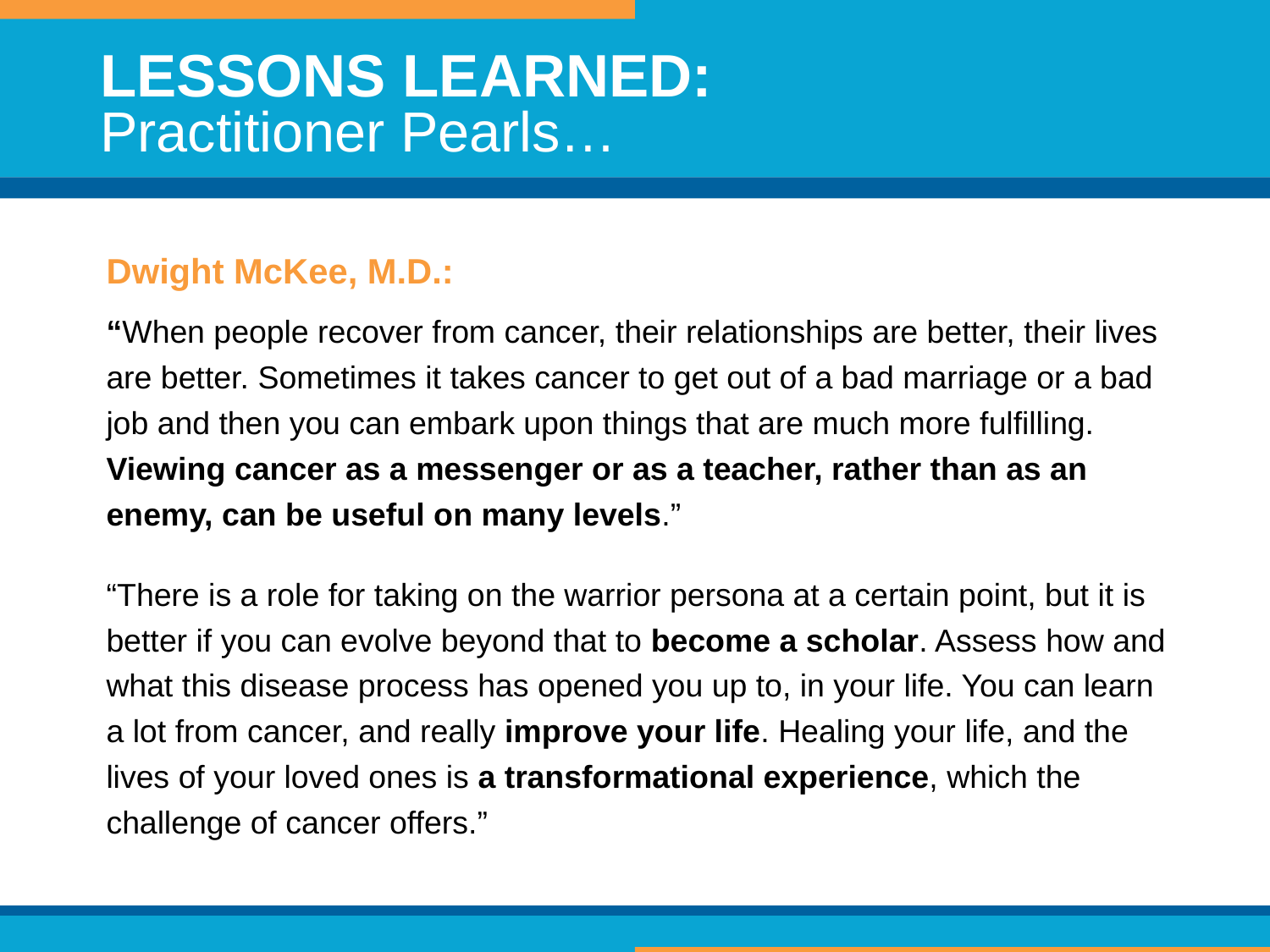

# LESSONS LEARNED: Practitioner Pearls…
Dwight McKee, M.D.:
“When people recover from cancer, their relationships are better, their lives are better. Sometimes it takes cancer to get out of a bad marriage or a bad job and then you can embark upon things that are much more fulfilling. Viewing cancer as a messenger or as a teacher, rather than as an enemy, can be useful on many levels.”
“There is a role for taking on the warrior persona at a certain point, but it is better if you can evolve beyond that to become a scholar. Assess how and what this disease process has opened you up to, in your life. You can learn a lot from cancer, and really improve your life. Healing your life, and the lives of your loved ones is a transformational experience, which the challenge of cancer offers.”